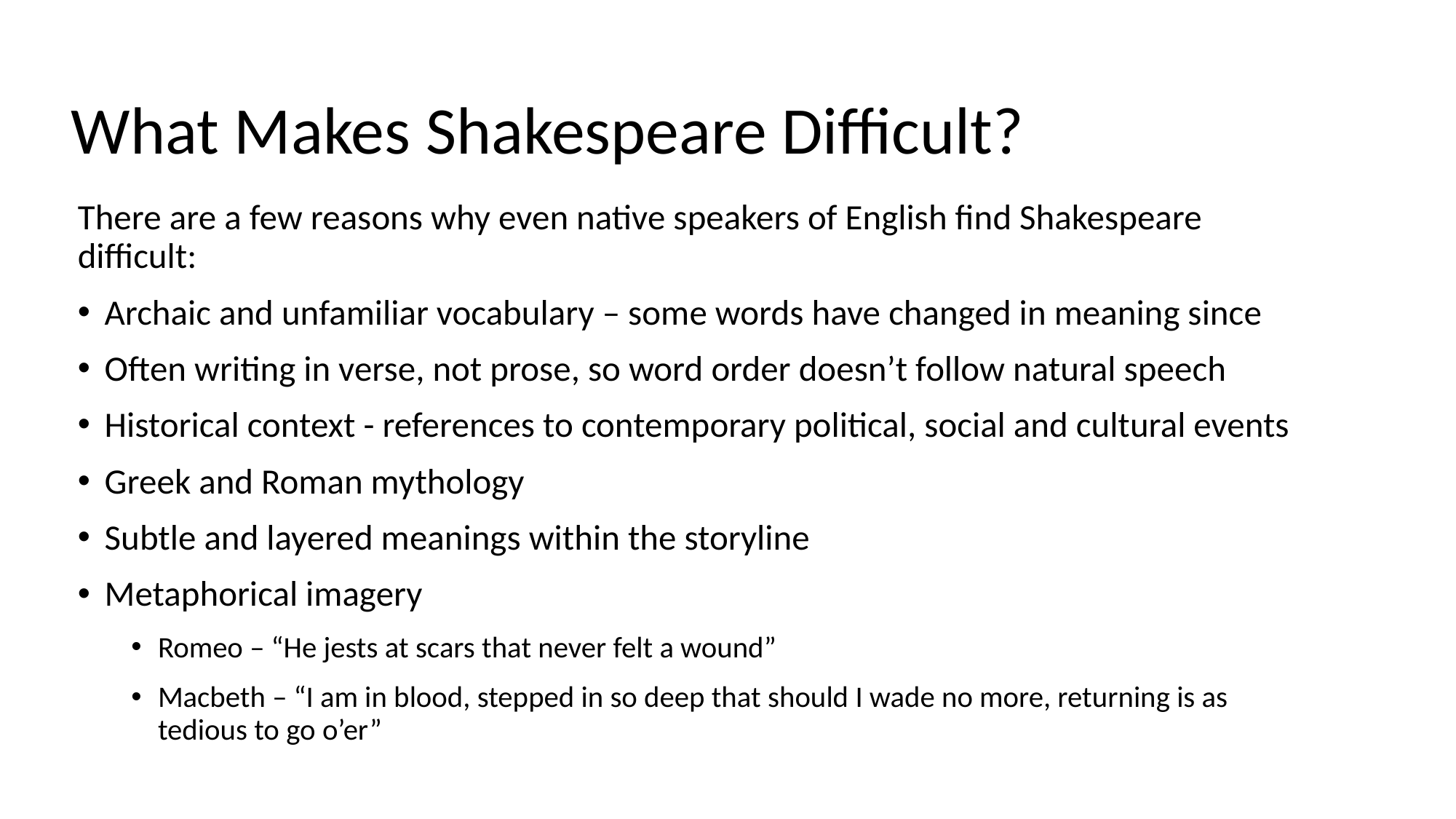

# What Makes Shakespeare Difficult?
There are a few reasons why even native speakers of English find Shakespeare difficult:
Archaic and unfamiliar vocabulary – some words have changed in meaning since
Often writing in verse, not prose, so word order doesn’t follow natural speech
Historical context - references to contemporary political, social and cultural events
Greek and Roman mythology
Subtle and layered meanings within the storyline
Metaphorical imagery
Romeo – “He jests at scars that never felt a wound”
Macbeth – “I am in blood, stepped in so deep that should I wade no more, returning is as tedious to go o’er”